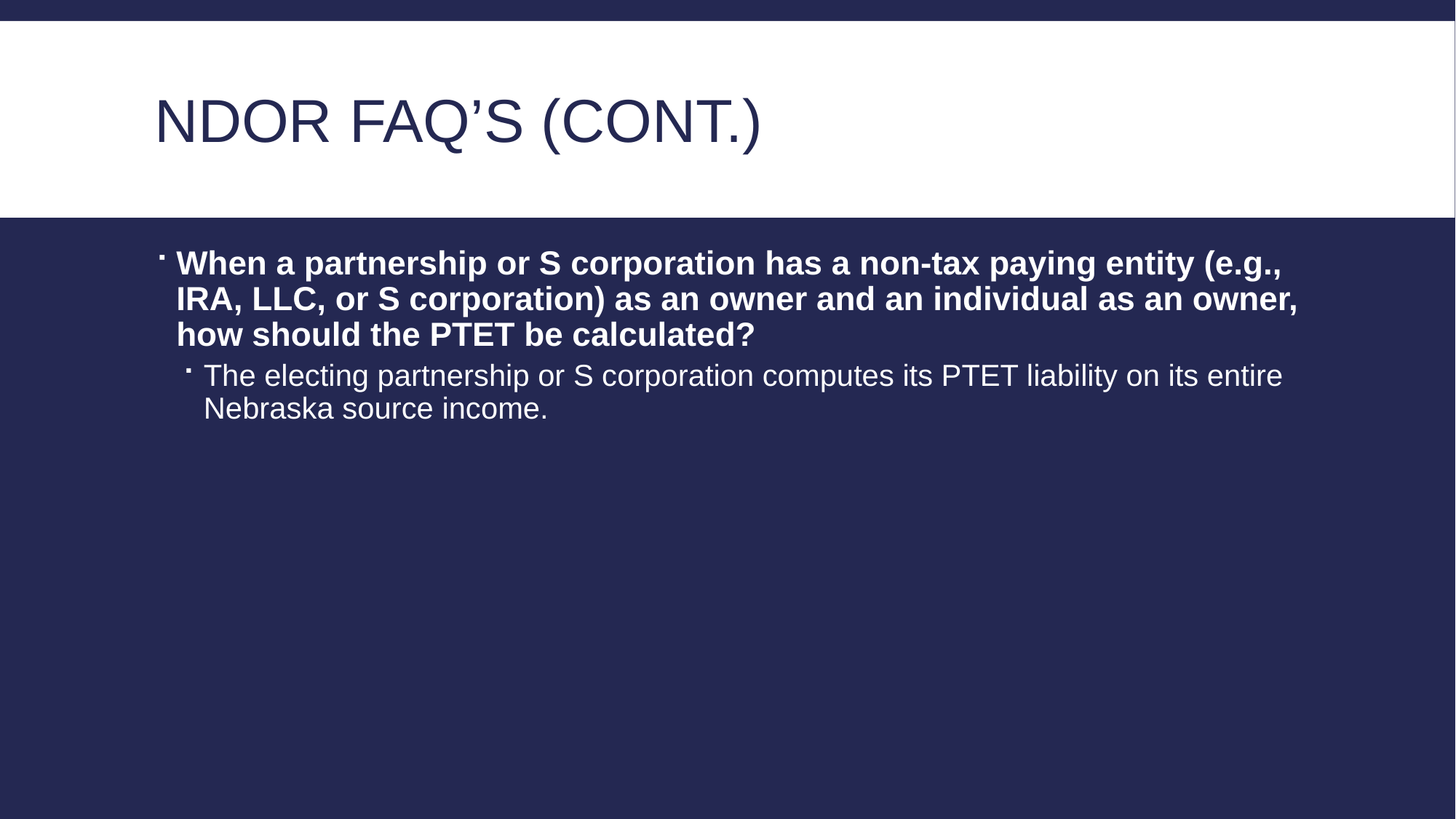

# NDOR Faq’s (Cont.)
When a partnership or S corporation has a non-tax paying entity (e.g., IRA, LLC, or S corporation) as an owner and an individual as an owner, how should the PTET be calculated?
The electing partnership or S corporation computes its PTET liability on its entire Nebraska source income.